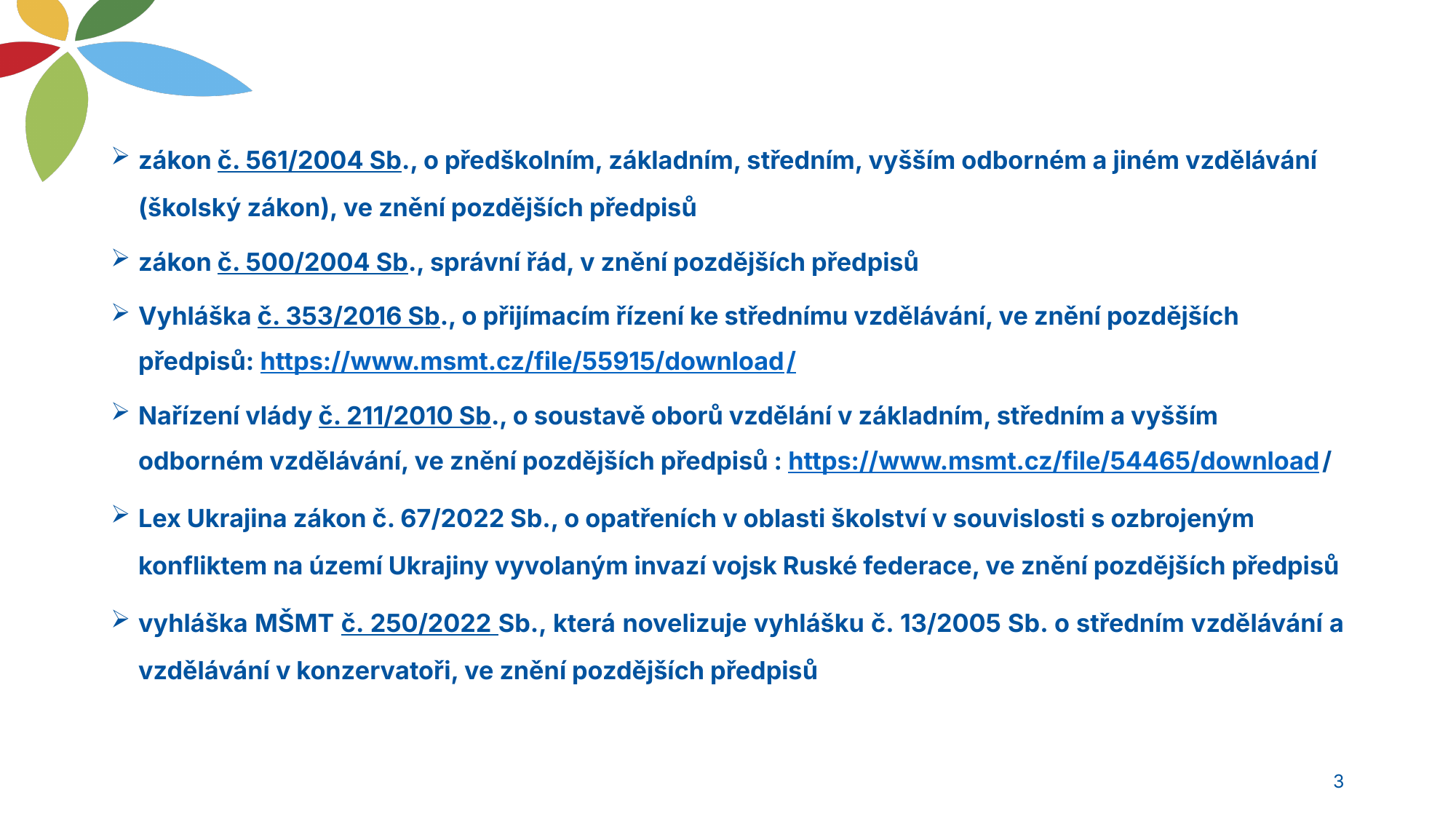

zákon č. 561/2004 Sb., o předškolním, základním, středním, vyšším odborném a jiném vzdělávání (školský zákon), ve znění pozdějších předpisů
zákon č. 500/2004 Sb., správní řád, v znění pozdějších předpisů
Vyhláška č. 353/2016 Sb., o přijímacím řízení ke střednímu vzdělávání, ve znění pozdějších předpisů: https://www.msmt.cz/file/55915/download/
Nařízení vlády č. 211/2010 Sb., o soustavě oborů vzdělání v základním, středním a vyšším odborném vzdělávání, ve znění pozdějších předpisů : https://www.msmt.cz/file/54465/download/
Lex Ukrajina zákon č. 67/2022 Sb., o opatřeních v oblasti školství v souvislosti s ozbrojeným konfliktem na území Ukrajiny vyvolaným invazí vojsk Ruské federace, ve znění pozdějších předpisů
vyhláška MŠMT č. 250/2022 Sb., která novelizuje vyhlášku č. 13/2005 Sb. o středním vzdělávání a vzdělávání v konzervatoři, ve znění pozdějších předpisů

3